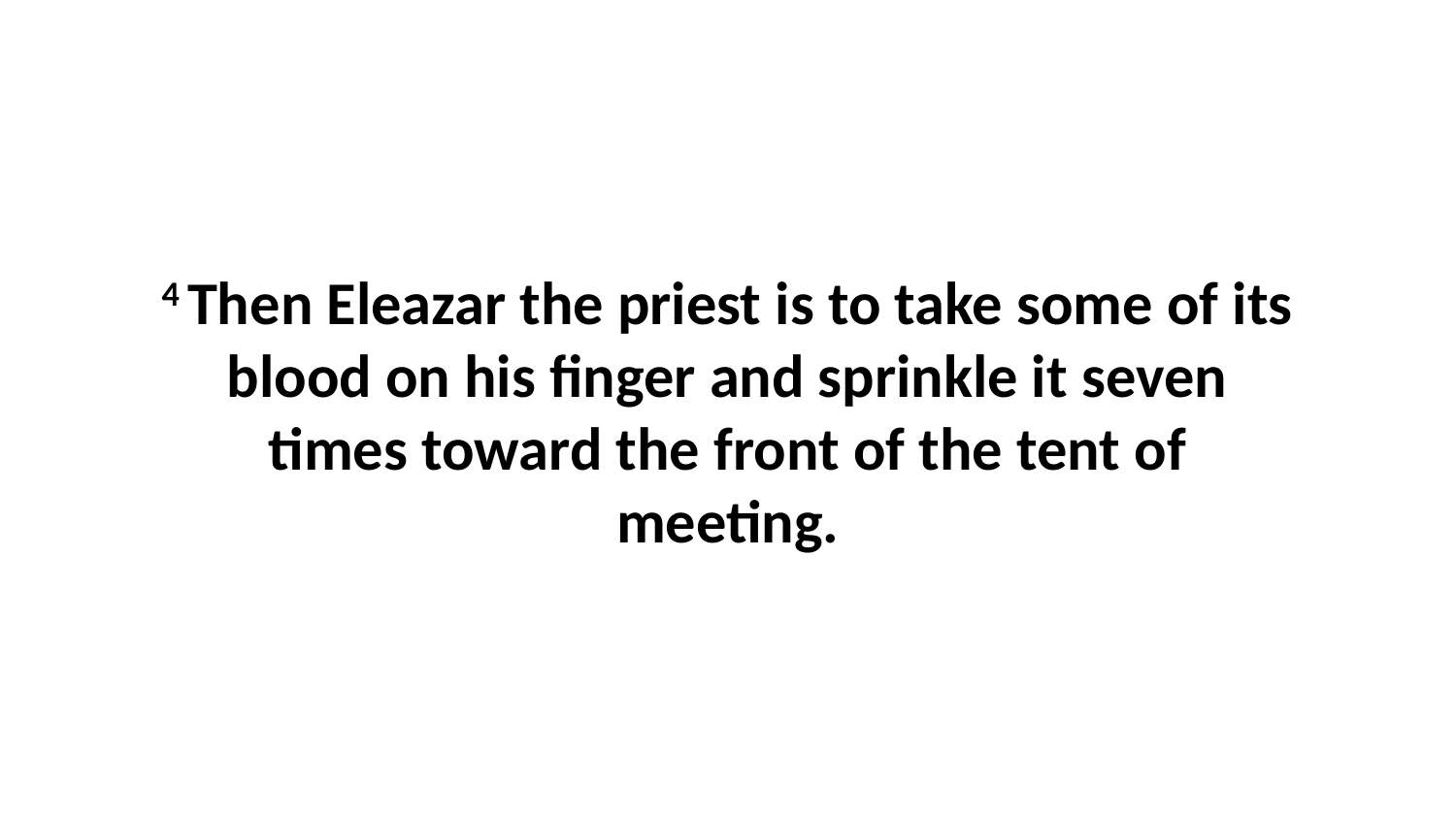

4 Then Eleazar the priest is to take some of its blood on his finger and sprinkle it seven times toward the front of the tent of meeting.